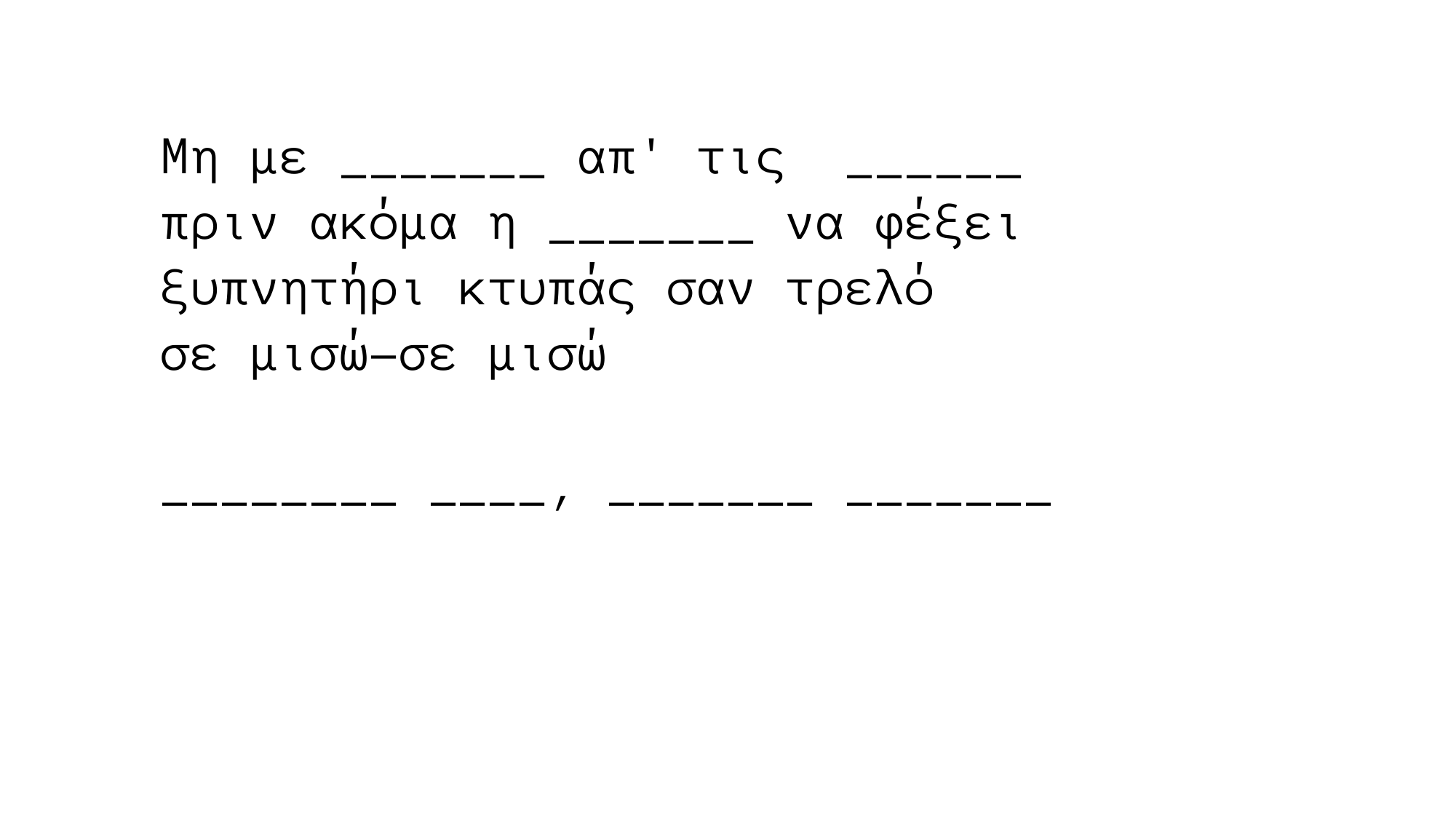

Μη με _______ απ' τις  ______
πριν ακόμα η _______ να φέξει
ξυπνητήρι κτυπάς σαν τρελό
σε μισώ-σε μισώ

________ ____, _______ _______